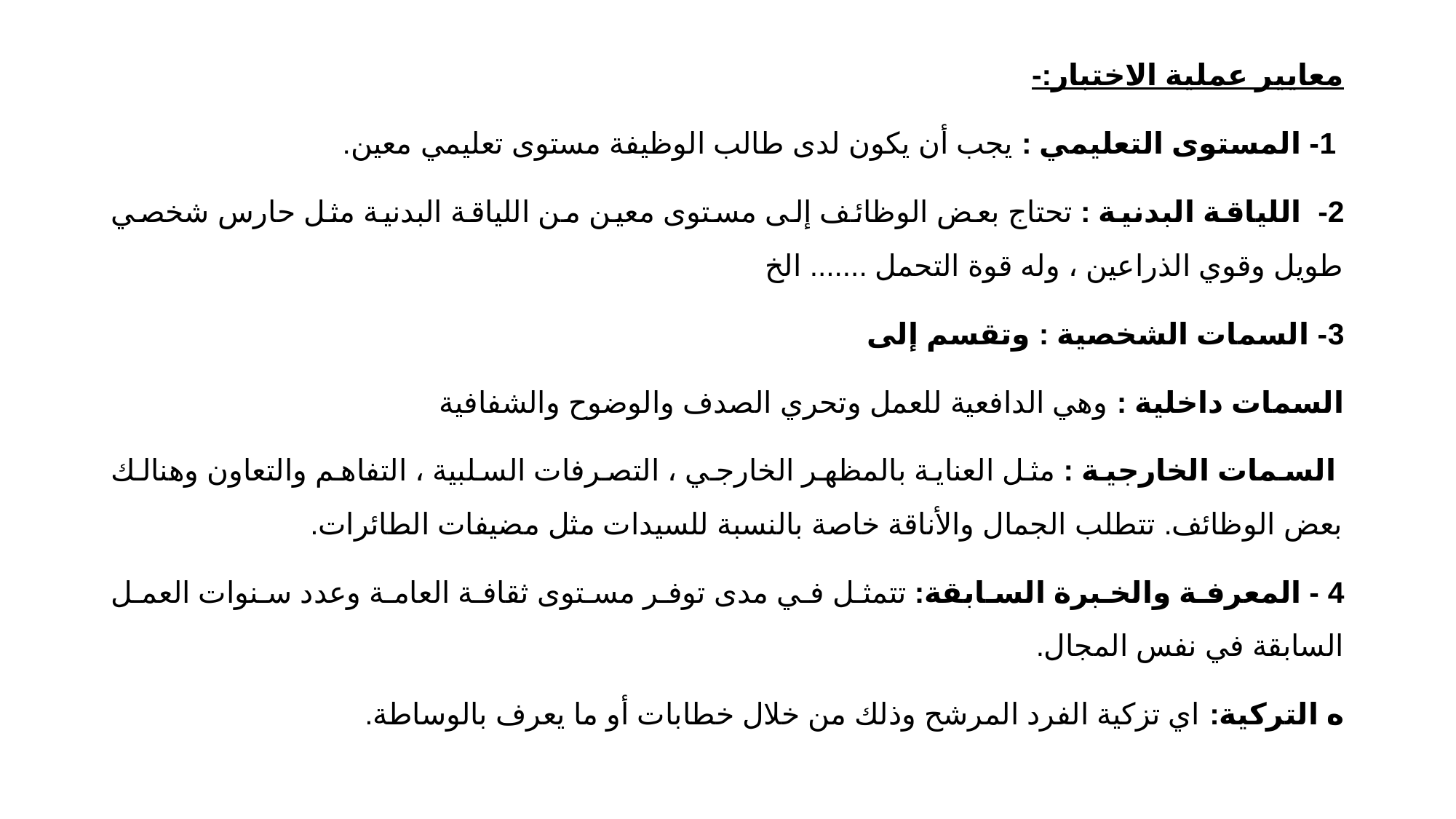

معايير عملية الاختبار:-
 1- المستوى التعليمي : يجب أن يكون لدى طالب الوظيفة مستوى تعليمي معين.
2-  اللياقة البدنية : تحتاج بعض الوظائف إلى مستوى معين من اللياقة البدنية مثل حارس شخصي طويل وقوي الذراعين ، وله قوة التحمل ....... الخ
3- السمات الشخصية : وتقسم إلى
السمات داخلية : وهي الدافعية للعمل وتحري الصدف والوضوح والشفافية
 السمات الخارجية : مثل العناية بالمظهر الخارجي ، التصرفات السلبية ، التفاهم والتعاون وهنالك بعض الوظائف. تتطلب الجمال والأناقة خاصة بالنسبة للسيدات مثل مضيفات الطائرات.
4 - المعرفة والخبرة السابقة: تتمثل في مدى توفر مستوى ثقافة العامة وعدد سنوات العمل السابقة في نفس المجال.
ه التركية: اي تزكية الفرد المرشح وذلك من خلال خطابات أو ما يعرف بالوساطة.